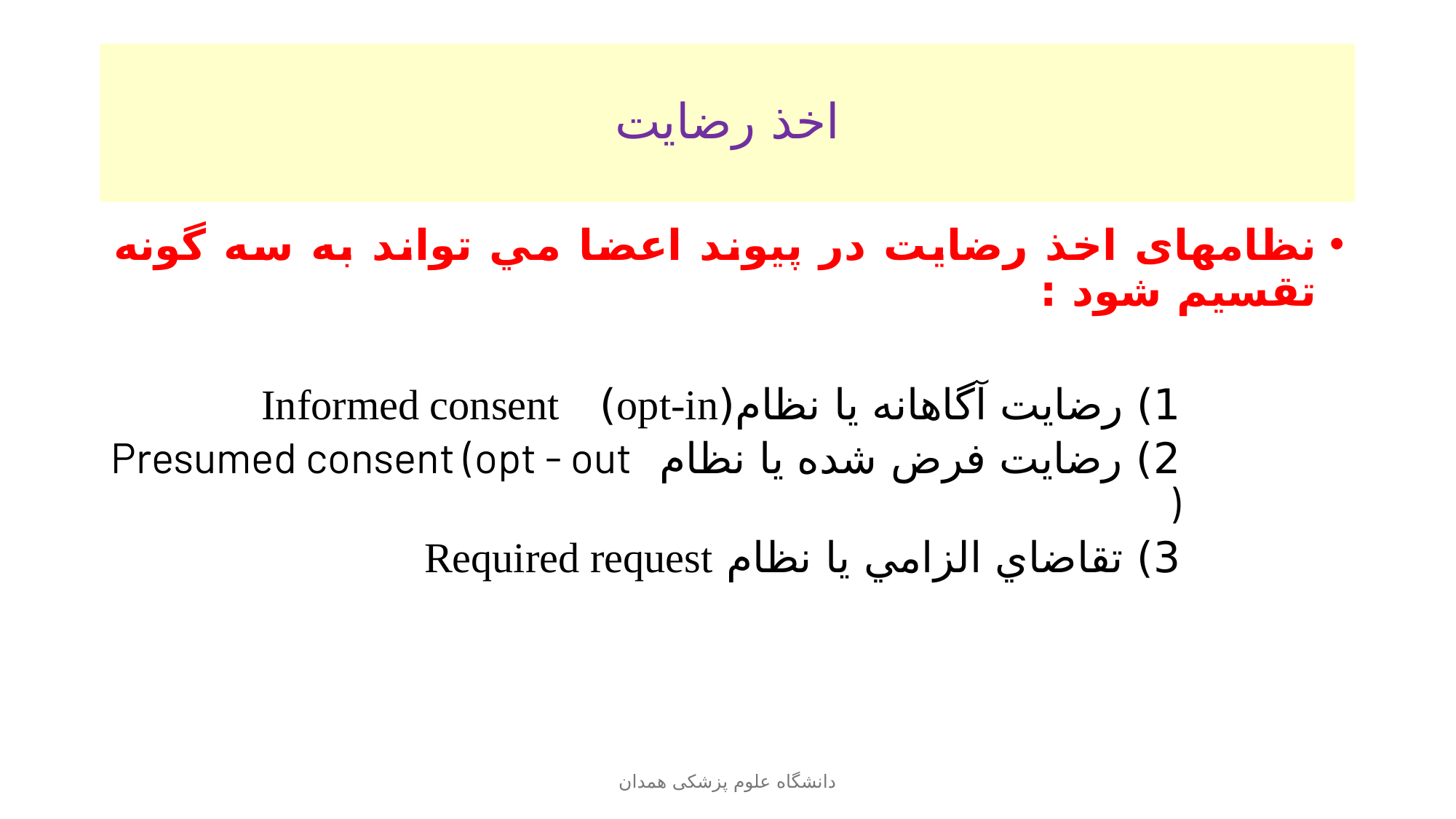

# اخذ رضايت
نظامهای اخذ رضايت در پیوند اعضا مي تواند به سه گونه تقسيم شود :

1) رضايت آگاهانه يا نظام(opt-in)   Informed consent
2) رضايت فرض شده يا نظام  Presumed consent (opt - out  )
3) تقاضاي الزامي يا نظام Required request
دانشگاه علوم پزشکی همدان